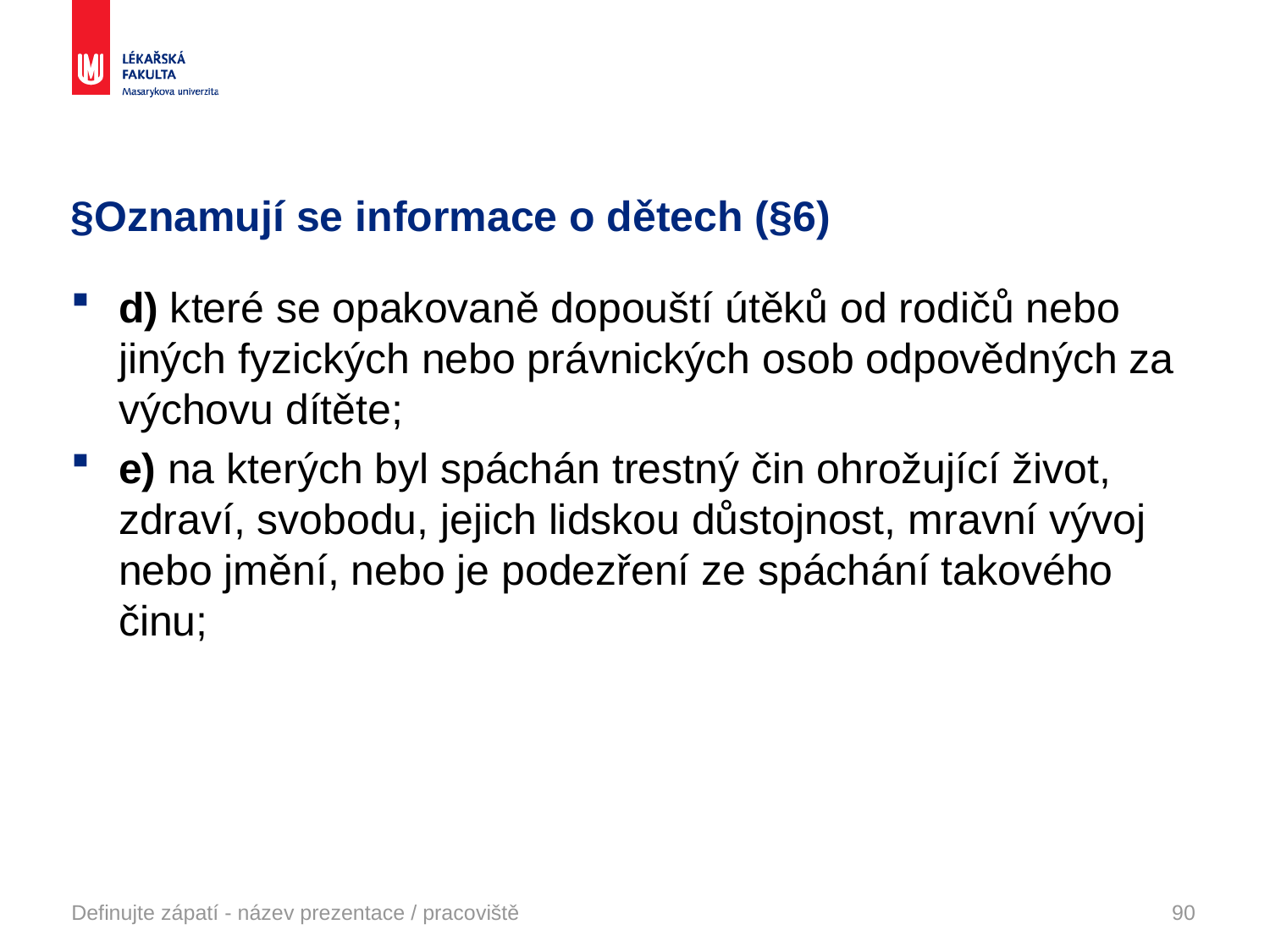

# §Oznamují se informace o dětech (§6)
d) které se opakovaně dopouští útěků od rodičů nebo jiných fyzických nebo právnických osob odpovědných za výchovu dítěte;
e) na kterých byl spáchán trestný čin ohrožující život, zdraví, svobodu, jejich lidskou důstojnost, mravní vývoj nebo jmění, nebo je podezření ze spáchání takového činu;

Definujte zápatí - název prezentace / pracoviště
90